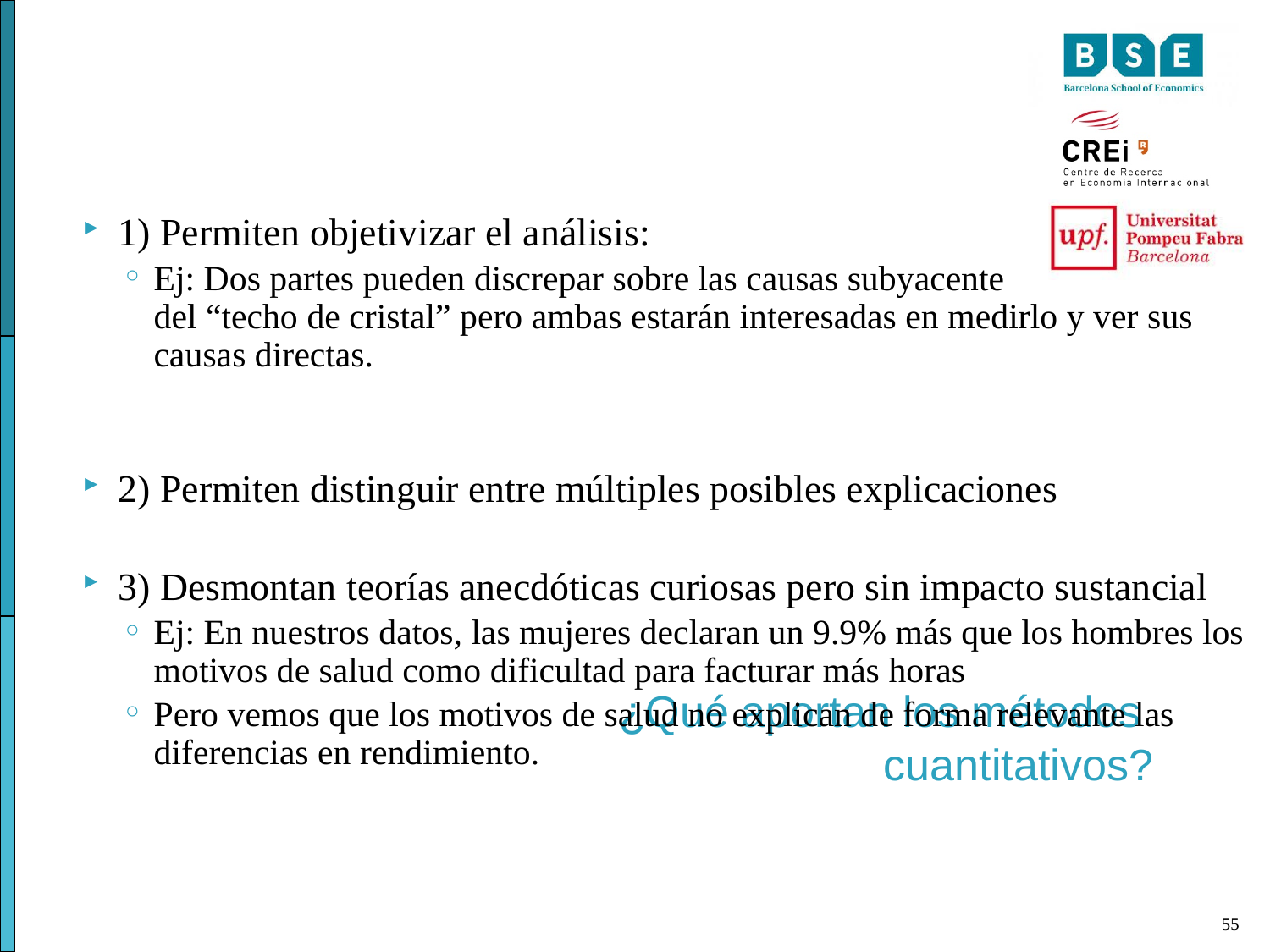

¿Qué aportan los métodos
cuantitativos?
1) Permiten objetivizar el análisis:
Ej: Dos partes pueden discrepar sobre las causas subyacente
del “techo de cristal” pero ambas estarán interesadas en medirlo y ver sus causas directas.

2) Permiten distinguir entre múltiples posibles explicaciones

3) Desmontan teorías anecdóticas curiosas pero sin impacto sustancial
Ej: En nuestros datos, las mujeres declaran un 9.9% más que los hombres los motivos de salud como dificultad para facturar más horas
Pero vemos que los motivos de salud no explican de forma relevante las diferencias en rendimiento.

55